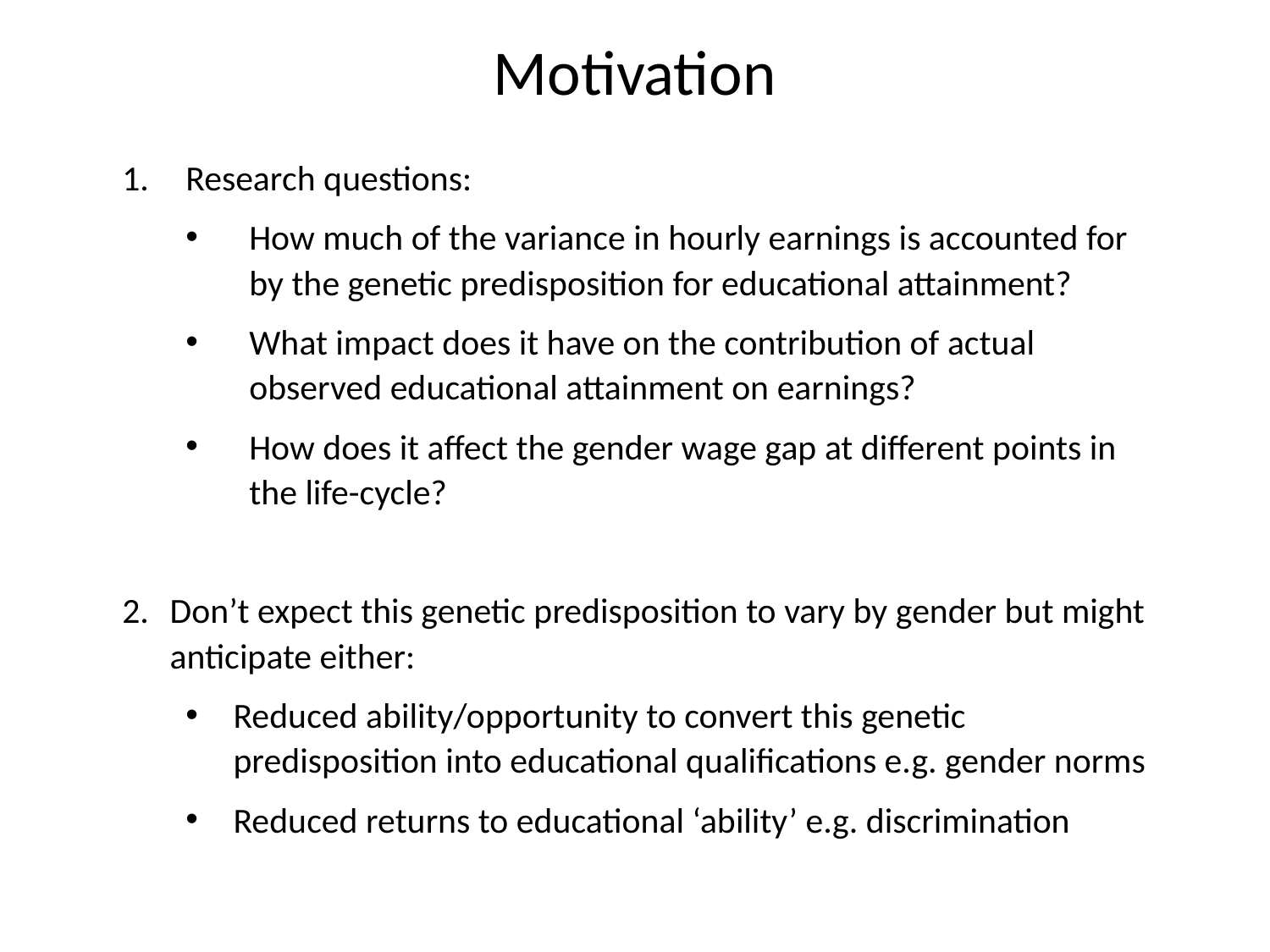

# Motivation
Research questions:
How much of the variance in hourly earnings is accounted for by the genetic predisposition for educational attainment?
What impact does it have on the contribution of actual observed educational attainment on earnings?
How does it affect the gender wage gap at different points in the life-cycle?

Don’t expect this genetic predisposition to vary by gender but might anticipate either:
Reduced ability/opportunity to convert this genetic predisposition into educational qualifications e.g. gender norms
Reduced returns to educational ‘ability’ e.g. discrimination